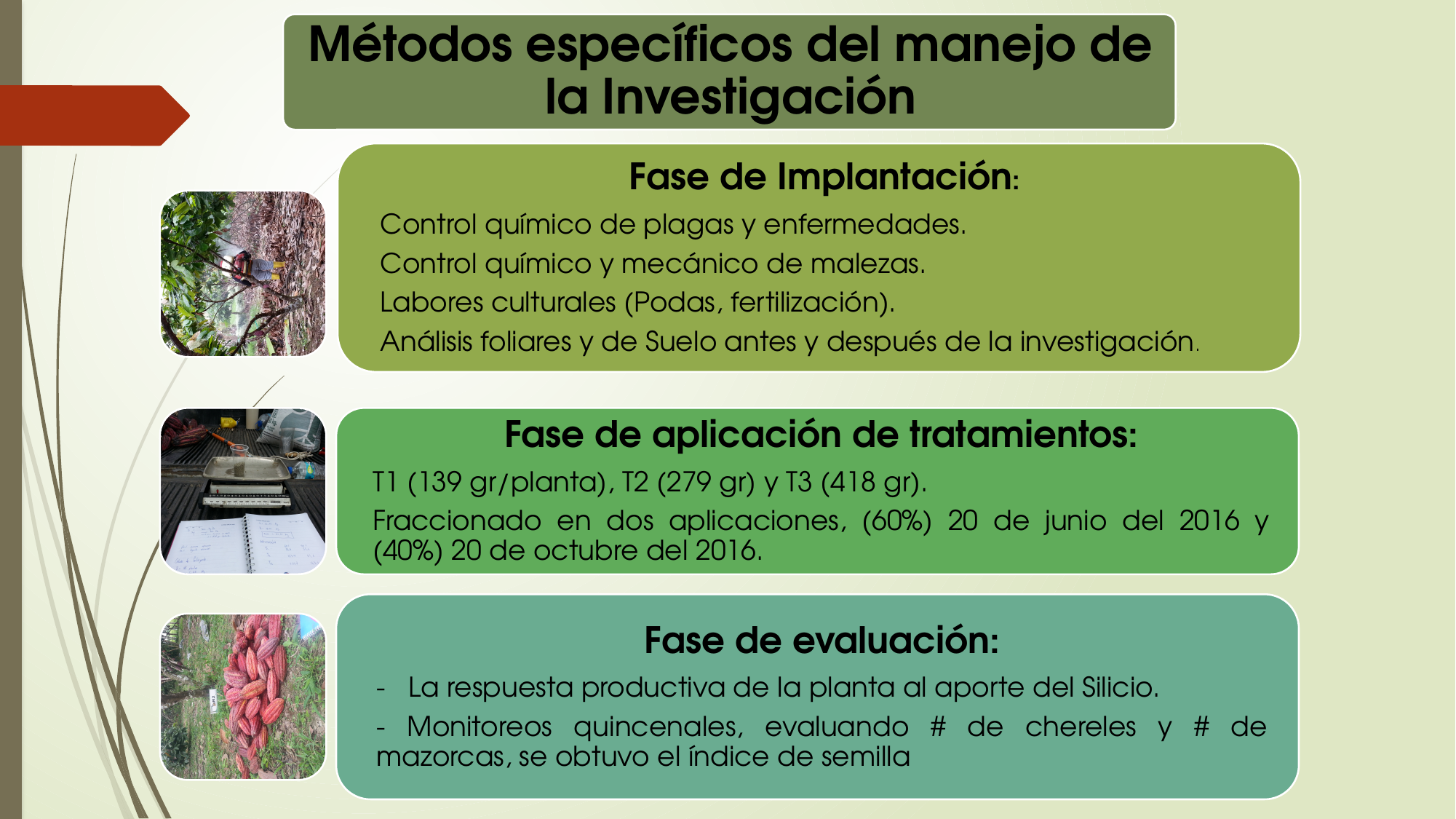

Métodos específicos del manejo de la Investigación
Fase de Implantación:
Control químico de plagas y enfermedades.
Control químico y mecánico de malezas.
Labores culturales (Podas, fertilización).
Análisis foliares y de Suelo antes y después de la investigación.
Fase de aplicación de tratamientos:
T1 (139 gr/planta), T2 (279 gr) y T3 (418 gr).
Fraccionado en dos aplicaciones, (60%) 20 de junio del 2016 y (40%) 20 de octubre del 2016.
Fase de evaluación:
-   La respuesta productiva de la planta al aporte del Silicio.
- Monitoreos quincenales, evaluando # de chereles y # de mazorcas, se obtuvo el índice de semilla